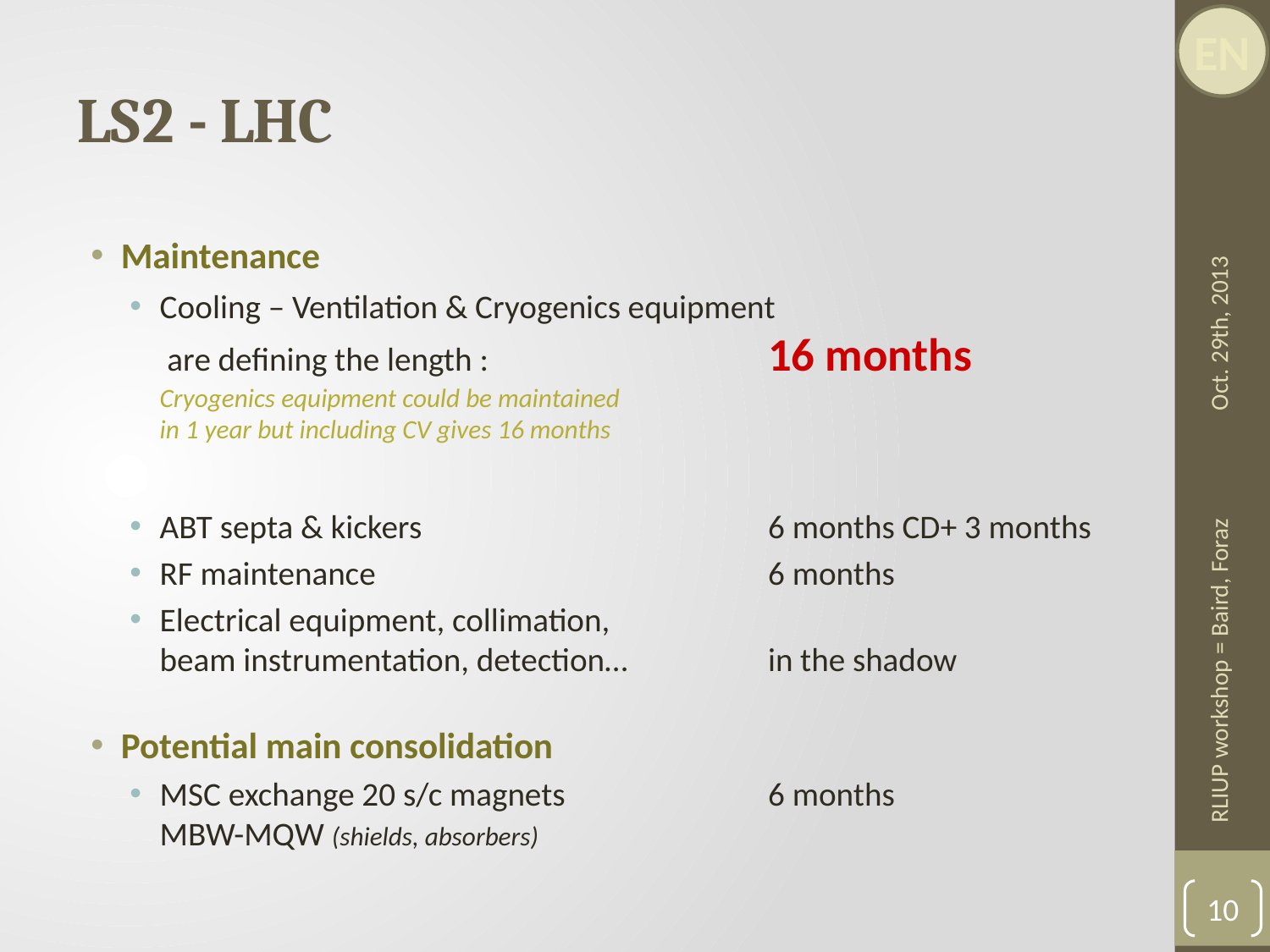

# LS2 - LHC
Maintenance
Cooling – Ventilation & Cryogenics equipment
 are defining the length : 	16 months
Cryogenics equipment could be maintained
in 1 year but including CV gives 16 months

ABT septa & kickers 	6 months CD+ 3 months
RF maintenance 	6 months
Electrical equipment, collimation,
beam instrumentation, detection… 	in the shadow

Potential main consolidation
MSC exchange 20 s/c magnets	6 months
MBW-MQW (shields, absorbers)

Oct. 29th, 2013
RLIUP workshop = Baird, Foraz
10